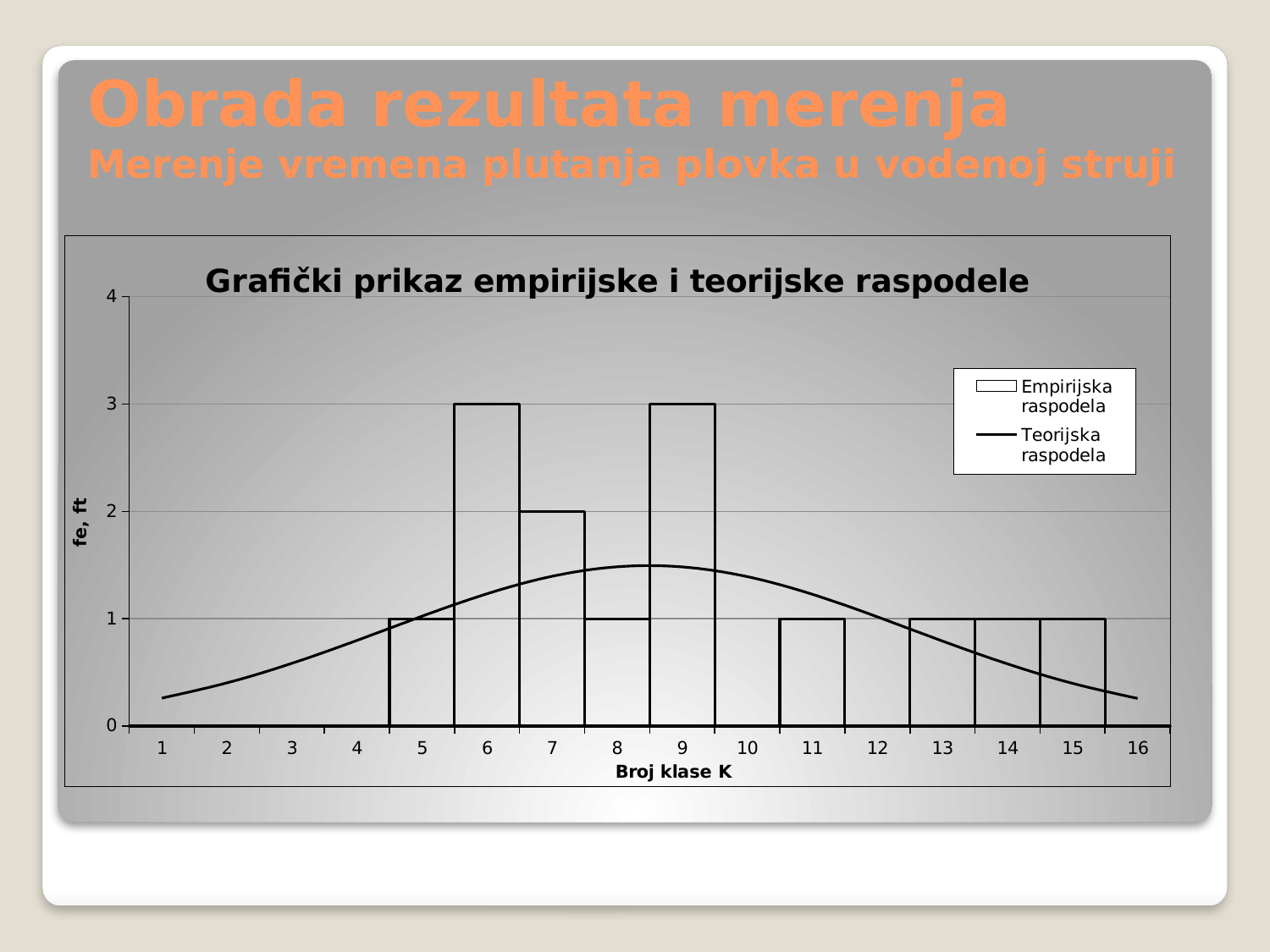

# Obrada rezultata merenja Merenje vremena plutanja plovka u vodenoj struji

### Chart: Grafički prikaz empirijske i teorijske raspodele

| Category |  |  |
|---|---|---|
| 1 | 0.0 | 0.2601978637316984 |
| 2 | 0.0 | 0.4023241649600721 |
| 3 | 0.0 | 0.5844643100667826 |
| 4 | 0.0 | 0.7977179419153598 |
| 5 | 1.0 | 1.022940114417052 |
| 6 | 3.0 | 1.232425129759824 |
| 7 | 2.0 | 1.395019783441562 |
| 8 | 1.0 | 1.483575572225234 |
| 9 | 3.0 | 1.4823421812814985 |
| 10 | 0.0 | 1.3915433685947551 |
| 11 | 1.0 | 1.2273106729239838 |
| 12 | 0.0 | 1.0170018940333299 |
| 13 | 1.0 | 0.7917690082681891 |
| 14 | 1.0 | 0.5791415458231437 |
| 15 | 1.0 | 0.3979975782285494 |
| 16 | 0.0 | 0.2569718929988182 |